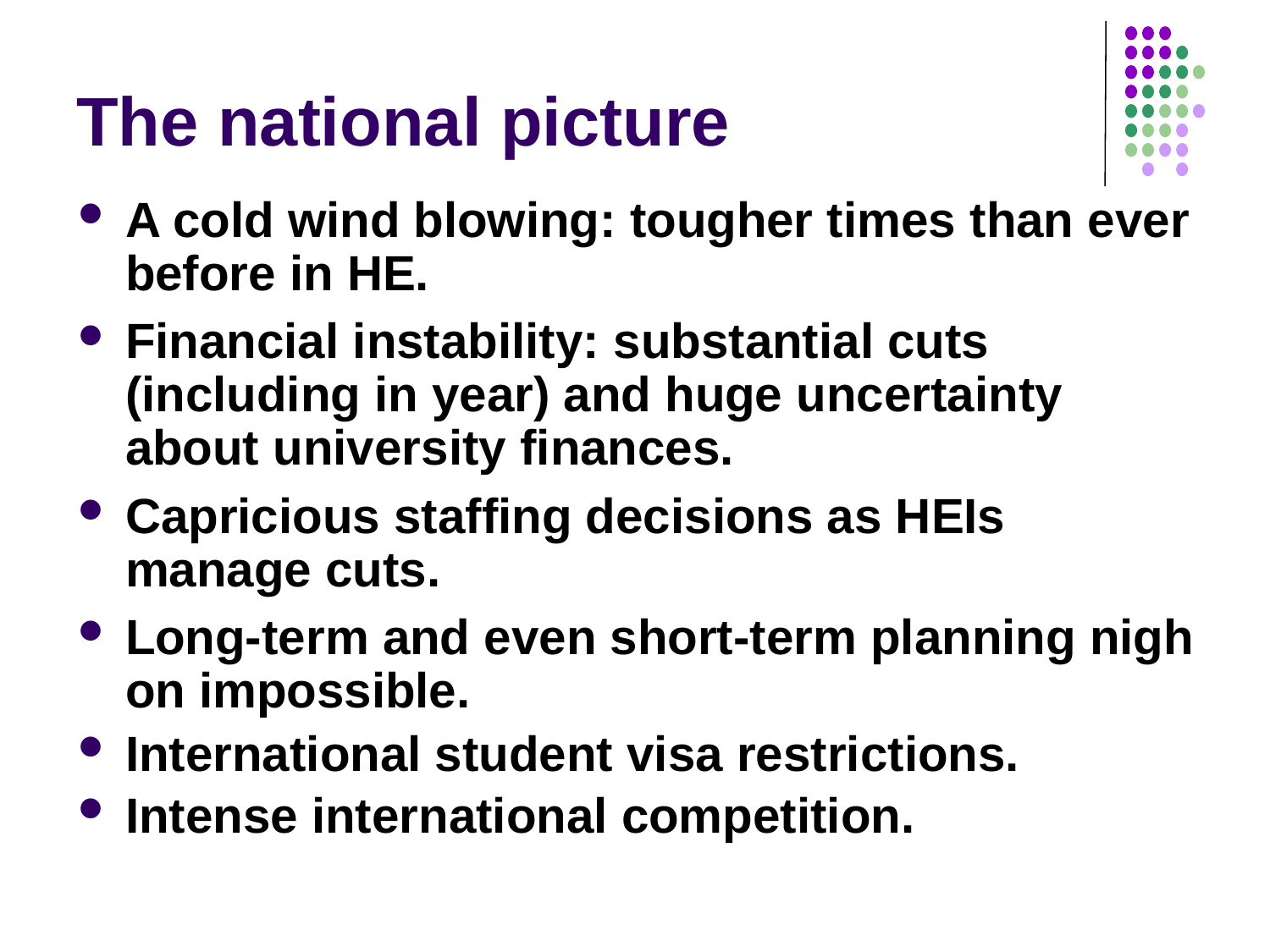

# The national picture
A cold wind blowing: tougher times than ever before in HE.
Financial instability: substantial cuts (including in year) and huge uncertainty about university finances.
Capricious staffing decisions as HEIs manage cuts.
Long-term and even short-term planning nigh on impossible.
International student visa restrictions.
Intense international competition.